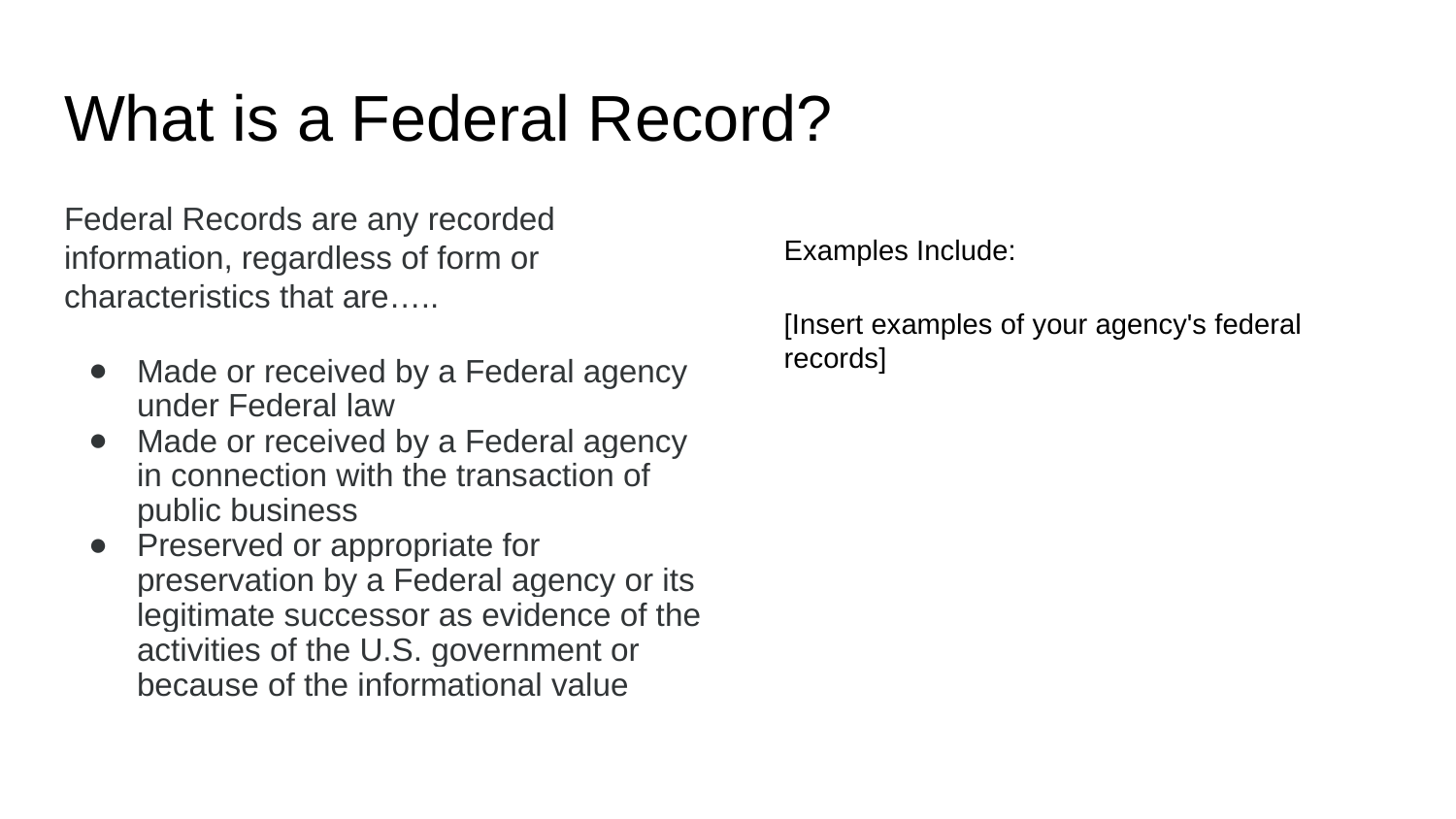

# What is a Federal Record?
Federal Records are any recorded  information, regardless of form or characteristics that are…..
Made or received by a Federal agency under Federal law
Made or received by a Federal agency in connection with the transaction of public business
Preserved or appropriate for preservation by a Federal agency or its legitimate successor as evidence of the activities of the U.S. government or because of the informational value

Examples Include:
[Insert examples of your agency's federal records]